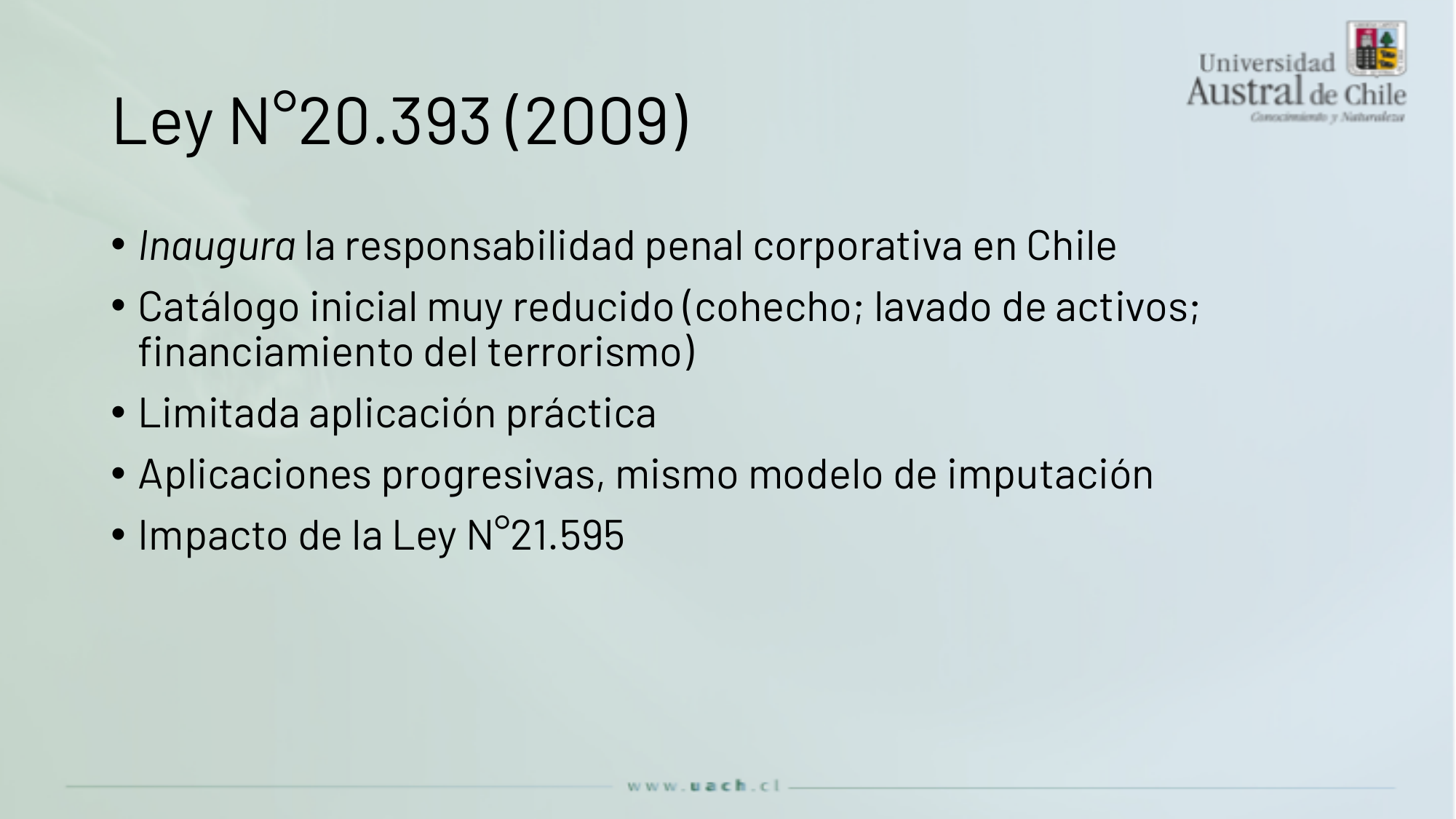

# Ley N°20.393 (2009)
Inaugura la responsabilidad penal corporativa en Chile
Catálogo inicial muy reducido (cohecho; lavado de activos; financiamiento del terrorismo)
Limitada aplicación práctica
Aplicaciones progresivas, mismo modelo de imputación
Impacto de la Ley N°21.595